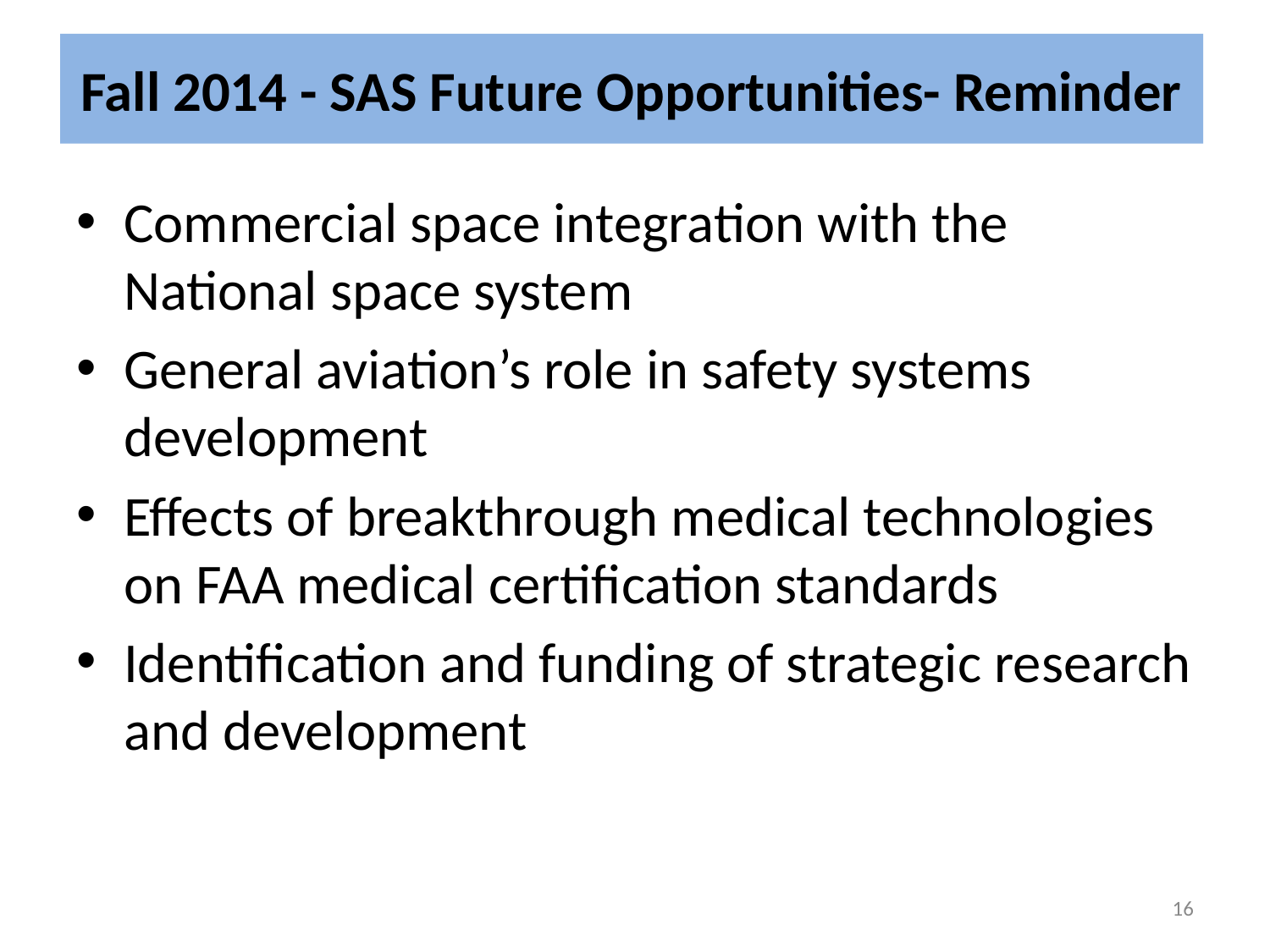

# Fall 2014 - SAS Future Opportunities- Reminder
Commercial space integration with the National space system
General aviation’s role in safety systems development
Effects of breakthrough medical technologies on FAA medical certification standards
Identification and funding of strategic research and development

16